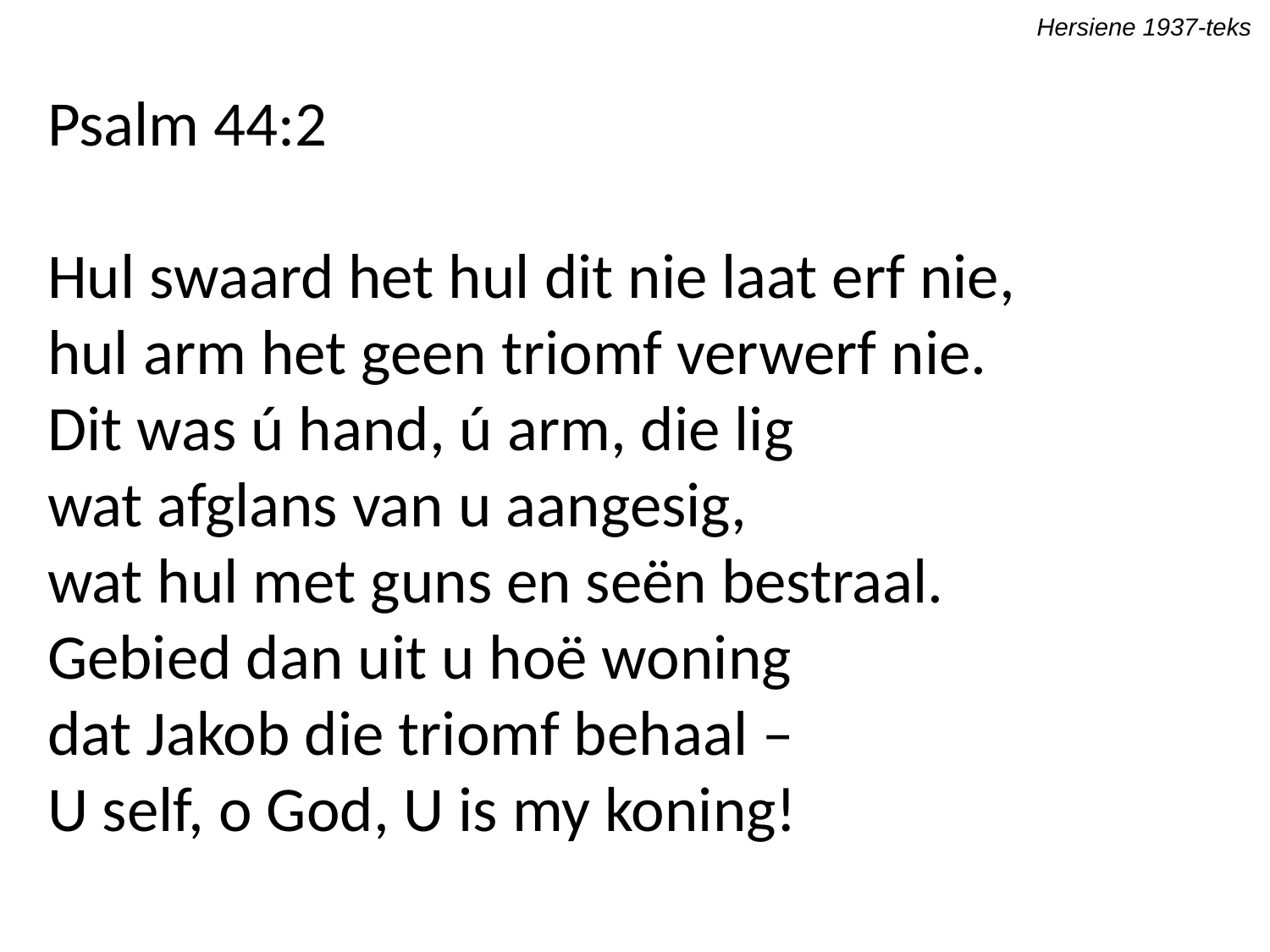

Hersiene 1937-teks
Psalm 44:2

Hul swaard het hul dit nie laat erf nie,
hul arm het geen triomf verwerf nie.
Dit was ú hand, ú arm, die lig
wat afglans van u aangesig,
wat hul met guns en seën bestraal.
Gebied dan uit u hoë woning
dat Jakob die triomf behaal –
U self, o God, U is my koning!